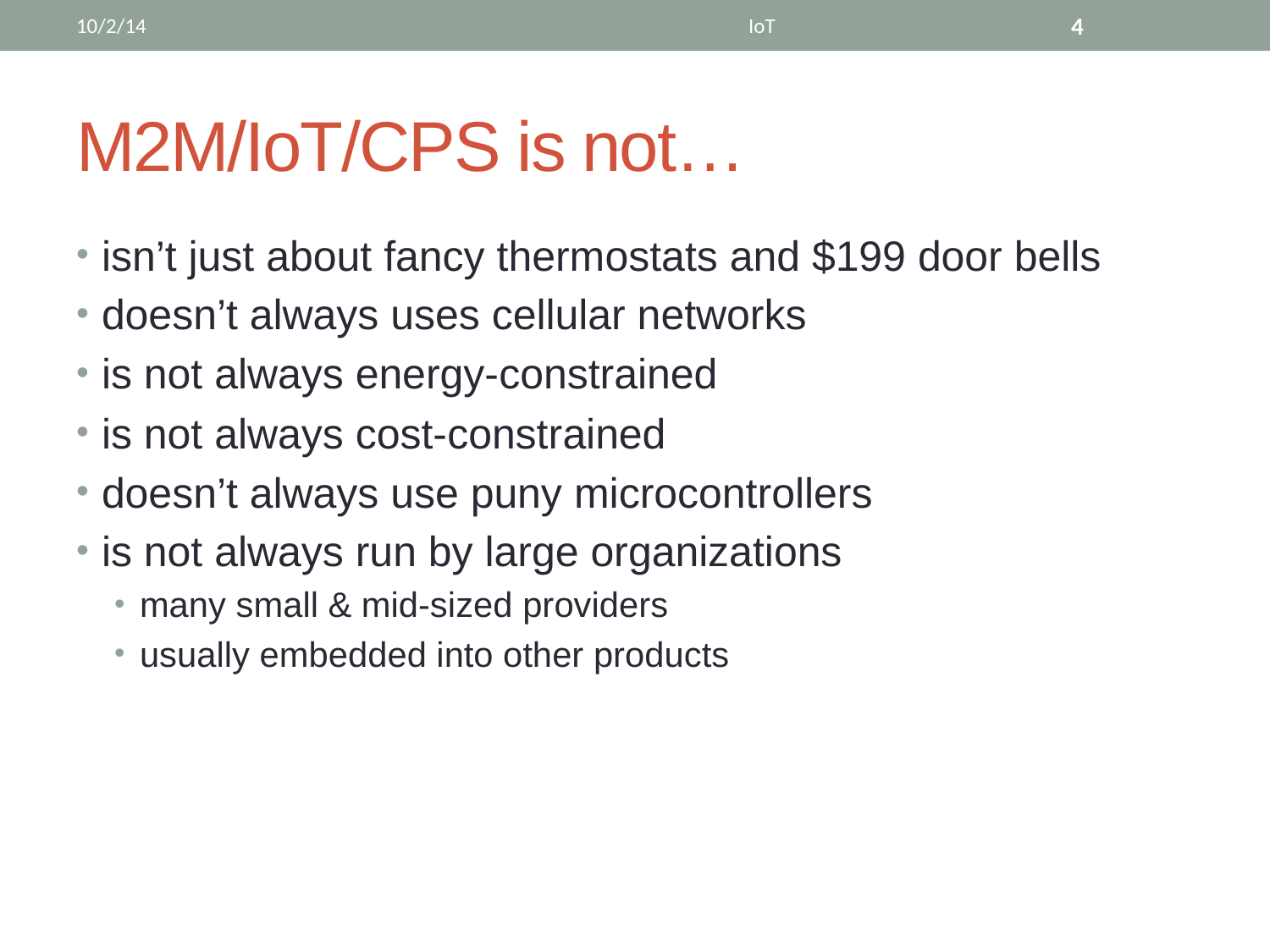

10/2/14
IoT
4
# M2M/IoT/CPS is not…
isn’t just about fancy thermostats and $199 door bells
doesn’t always uses cellular networks
is not always energy-constrained
is not always cost-constrained
doesn’t always use puny microcontrollers
is not always run by large organizations
many small & mid-sized providers
usually embedded into other products